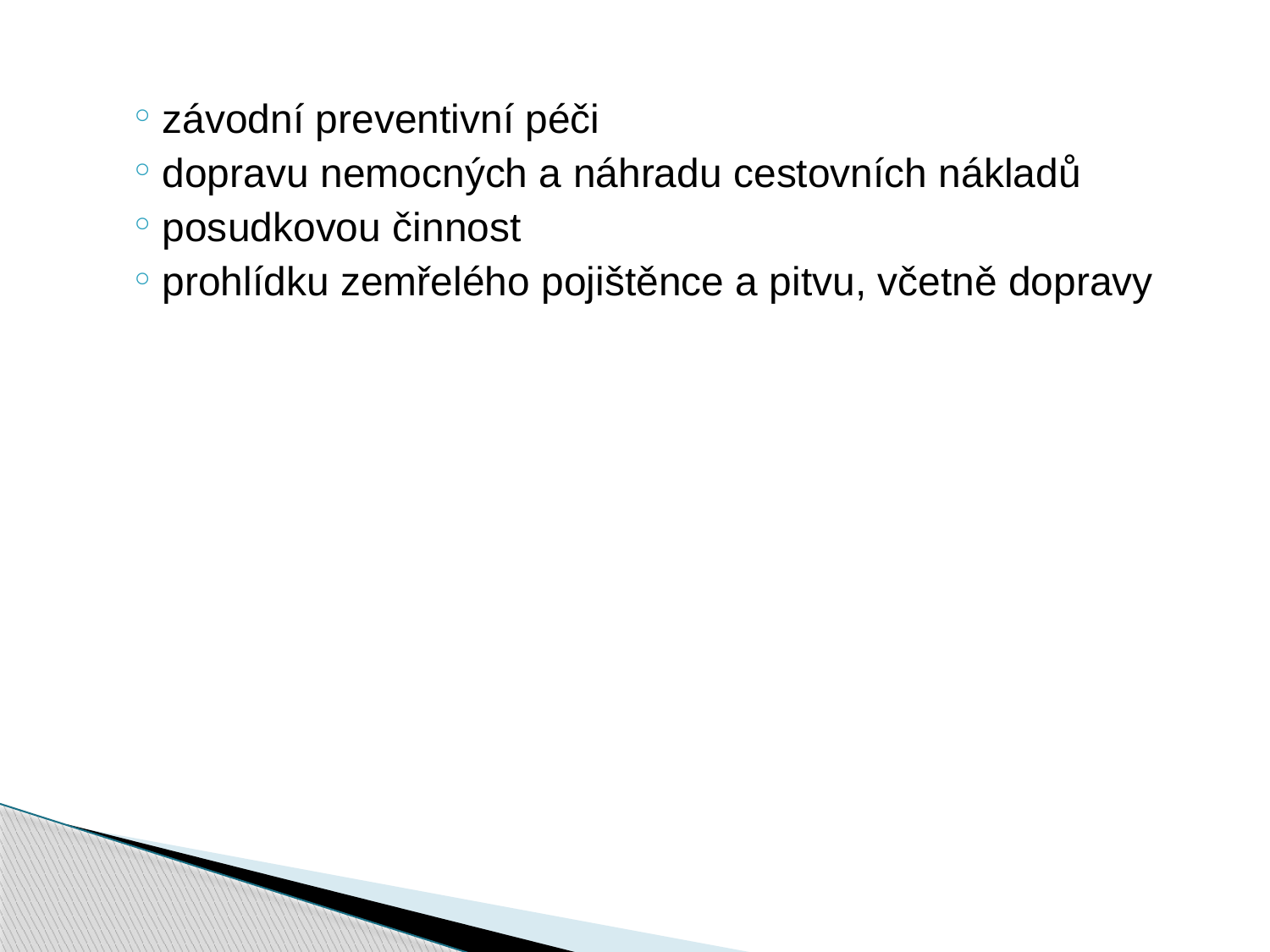

závodní preventivní péči
dopravu nemocných a náhradu cestovních nákladů
posudkovou činnost
prohlídku zemřelého pojištěnce a pitvu, včetně dopravy